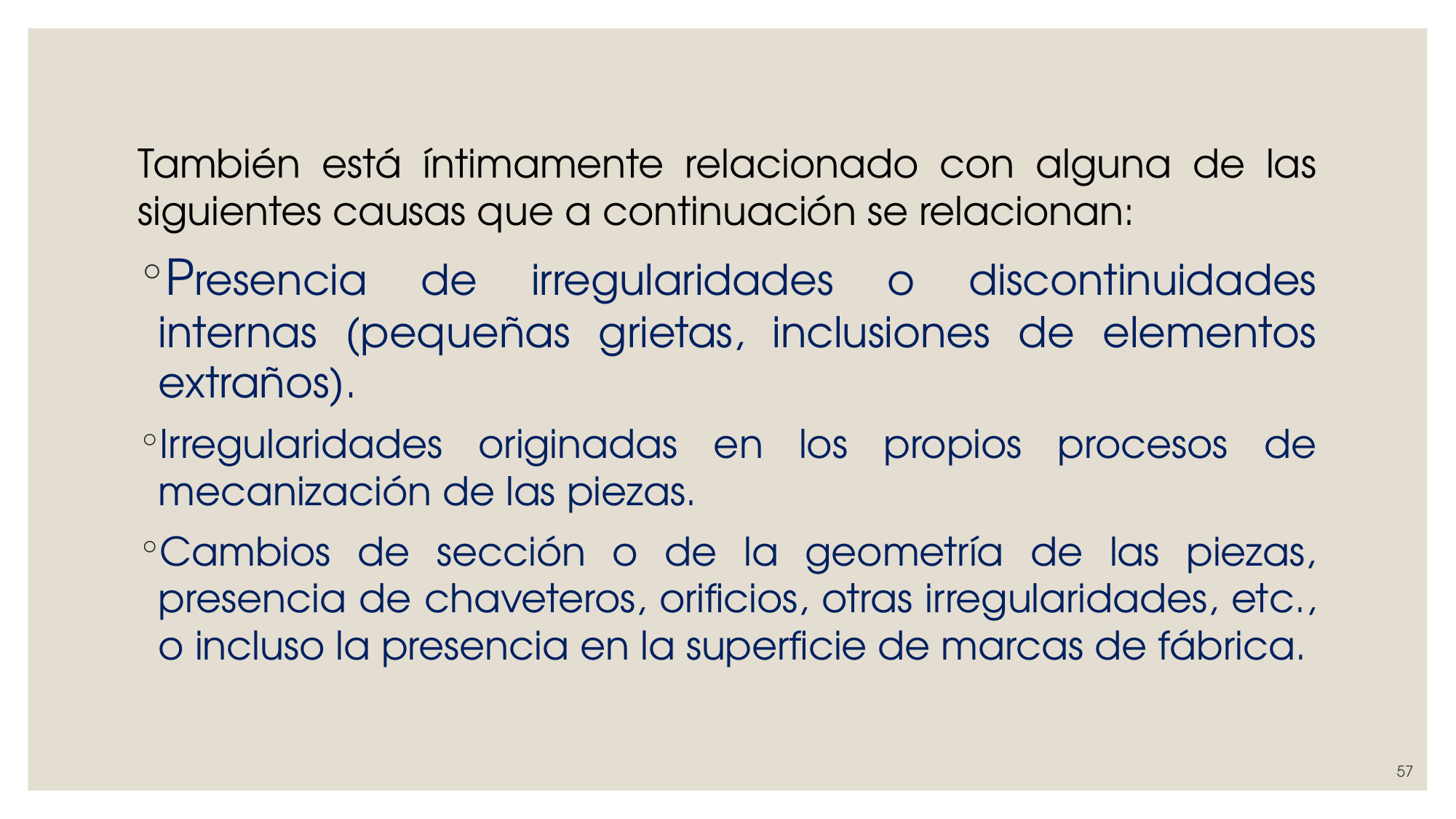

También está íntimamente relacionado con alguna de las siguientes causas que a continuación se relacionan:
Presencia de irregularidades o discontinuidades internas (pequeñas grietas, inclusiones de elementos extraños).
Irregularidades originadas en los propios procesos de mecanización de las piezas.
Cambios de sección o de la geometría de las piezas, presencia de chaveteros, orificios, otras irregularidades, etc., o incluso la presencia en la superficie de marcas de fábrica.

57